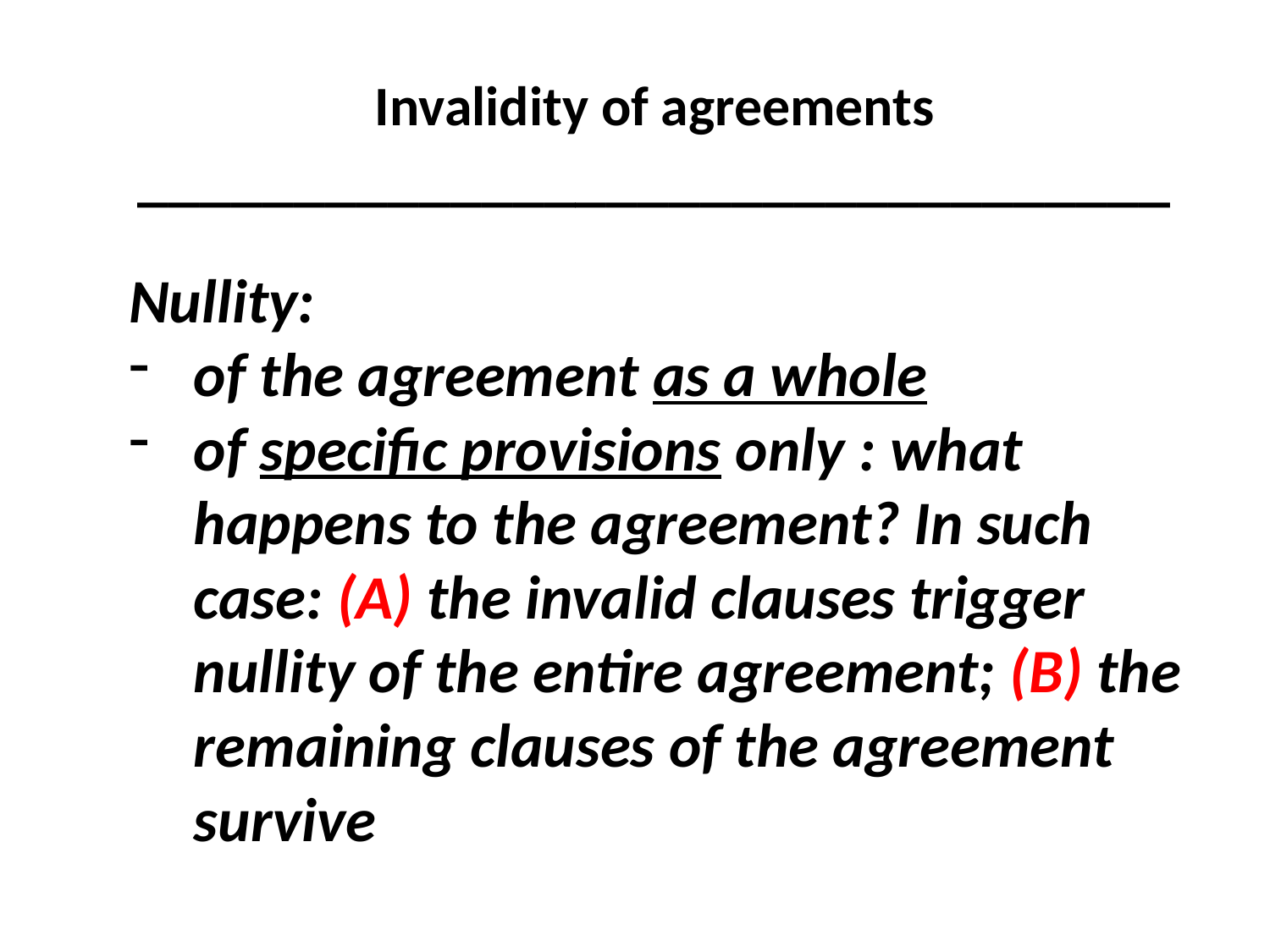

Invalidity of agreements
_________________________________
#
Nullity:
of the agreement as a whole
of specific provisions only : what happens to the agreement? In such case: (A) the invalid clauses trigger nullity of the entire agreement; (B) the remaining clauses of the agreement survive